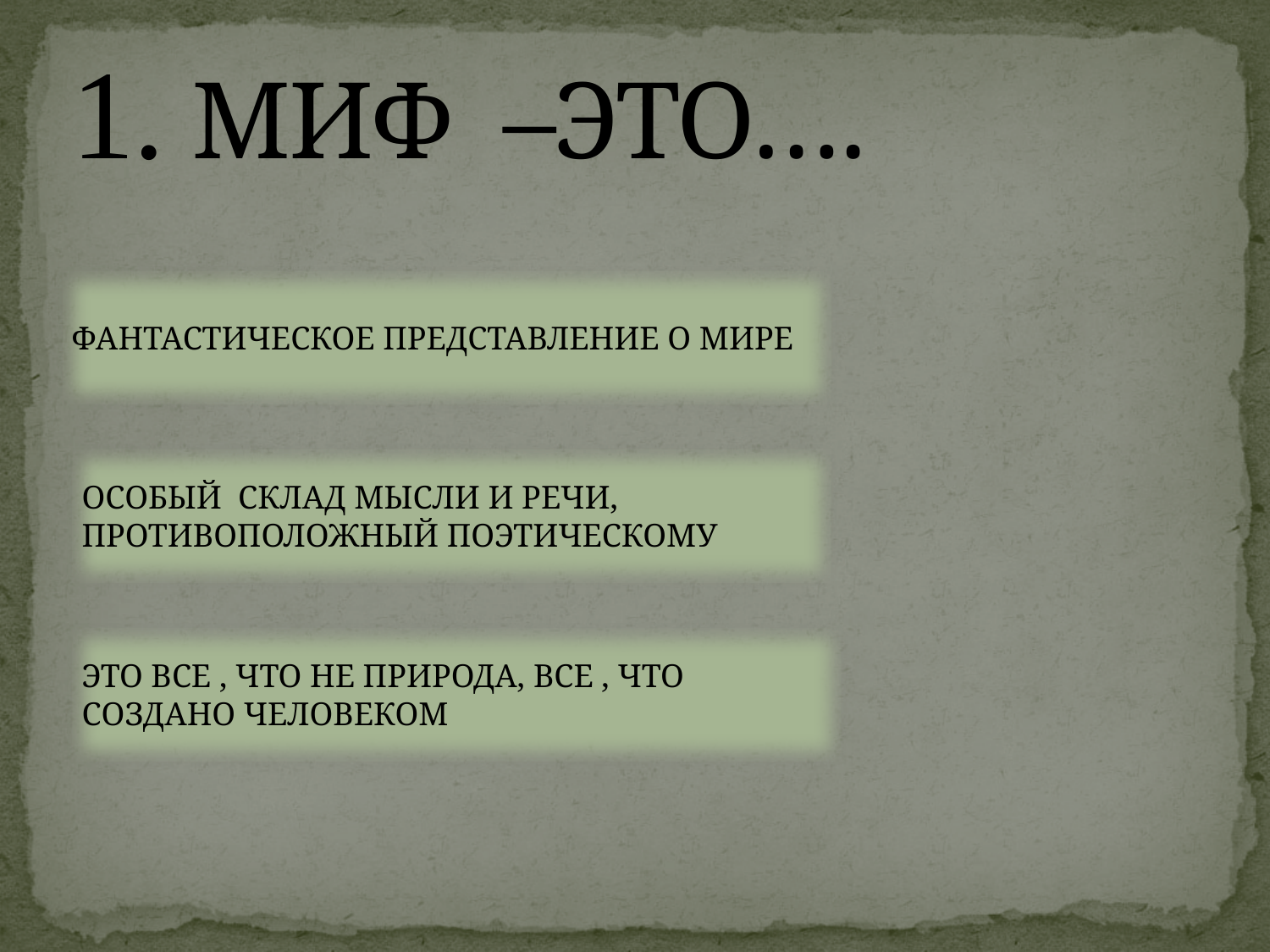

# 1. МИФ  –ЭТО….

ФАНТАСТИЧЕСКОЕ ПРЕДСТАВЛЕНИЕ О МИРЕ
ОСОБЫЙ  СКЛАД МЫСЛИ И РЕЧИ, ПРОТИВОПОЛОЖНЫЙ ПОЭТИЧЕСКОМУ
ЭТО ВСЕ , ЧТО НЕ ПРИРОДА, ВСЕ , ЧТО СОЗДАНО ЧЕЛОВЕКОМ